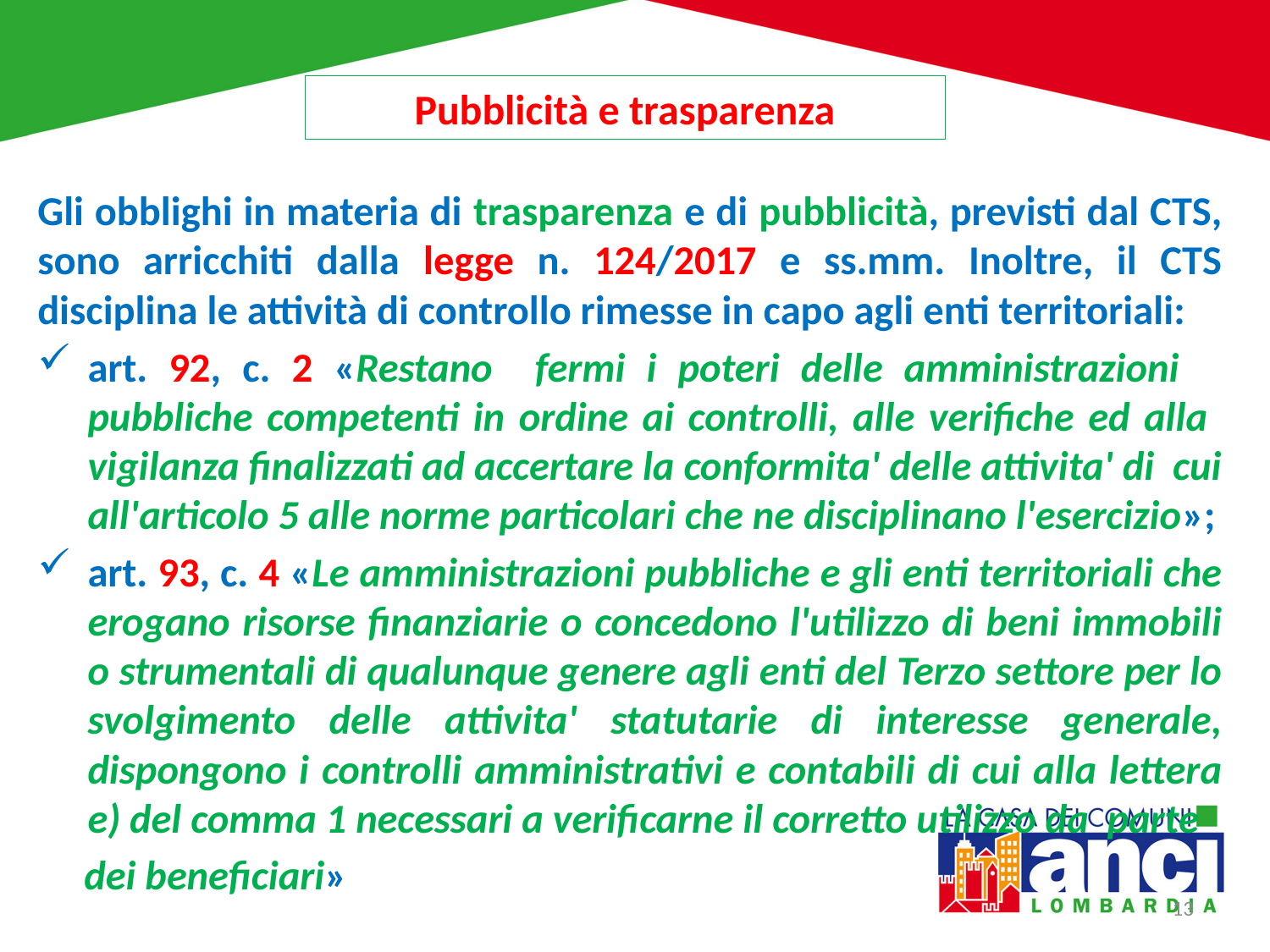

Pubblicità e trasparenza
#
Gli obblighi in materia di trasparenza e di pubblicità, previsti dal CTS, sono arricchiti dalla legge n. 124/2017 e ss.mm. Inoltre, il CTS disciplina le attività di controllo rimesse in capo agli enti territoriali:
art. 92, c. 2 «Restano  fermi i poteri delle amministrazioni   pubbliche competenti in ordine ai controlli, alle verifiche ed alla  vigilanza finalizzati ad accertare la conformita' delle attivita' di  cui all'articolo 5 alle norme particolari che ne disciplinano l'esercizio»;
art. 93, c. 4 «Le amministrazioni pubbliche e gli enti territoriali che erogano risorse finanziarie o concedono l'utilizzo di beni immobili o strumentali di qualunque genere agli enti del Terzo settore per lo svolgimento delle attivita' statutarie di interesse generale, dispongono i controlli amministrativi e contabili di cui alla lettera e) del comma 1 necessari a verificarne il corretto utilizzo da  parte
     dei beneficiari»

13